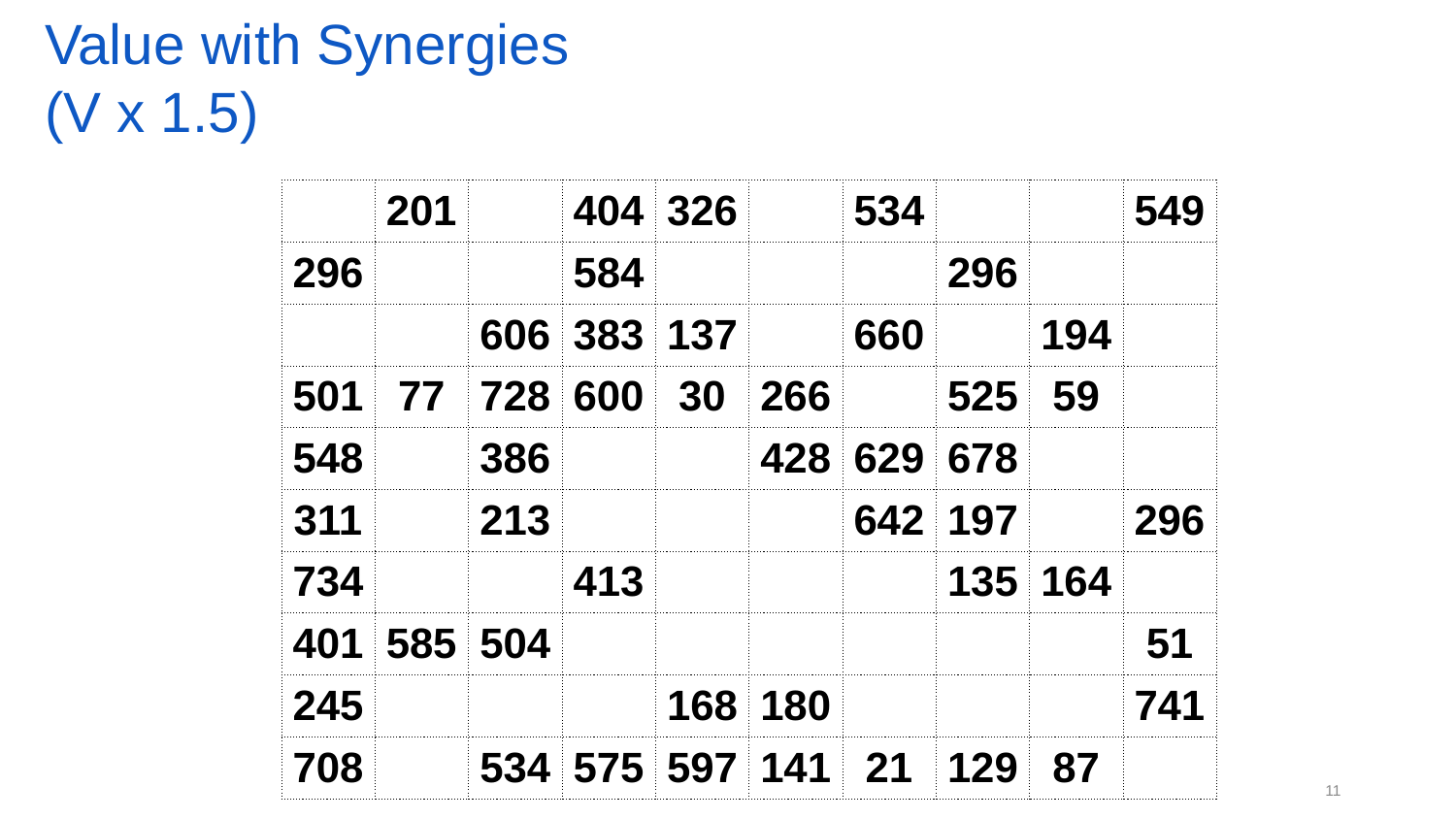

# Value with Synergies (V x 1.5)
|  | 201 |  | 404 | 326 |  | 534 |  |  | 549 |
| --- | --- | --- | --- | --- | --- | --- | --- | --- | --- |
| 296 |  |  | 584 |  |  |  | 296 |  |  |
|  |  | 606 | 383 | 137 |  | 660 |  | 194 |  |
| 501 | 77 | 728 | 600 | 30 | 266 |  | 525 | 59 |  |
| 548 |  | 386 |  |  | 428 | 629 | 678 |  |  |
| 311 |  | 213 |  |  |  | 642 | 197 |  | 296 |
| 734 |  |  | 413 |  |  |  | 135 | 164 |  |
| 401 | 585 | 504 |  |  |  |  |  |  | 51 |
| 245 |  |  |  | 168 | 180 |  |  |  | 741 |
| 708 |  | 534 | 575 | 597 | 141 | 21 | 129 | 87 |  |

11